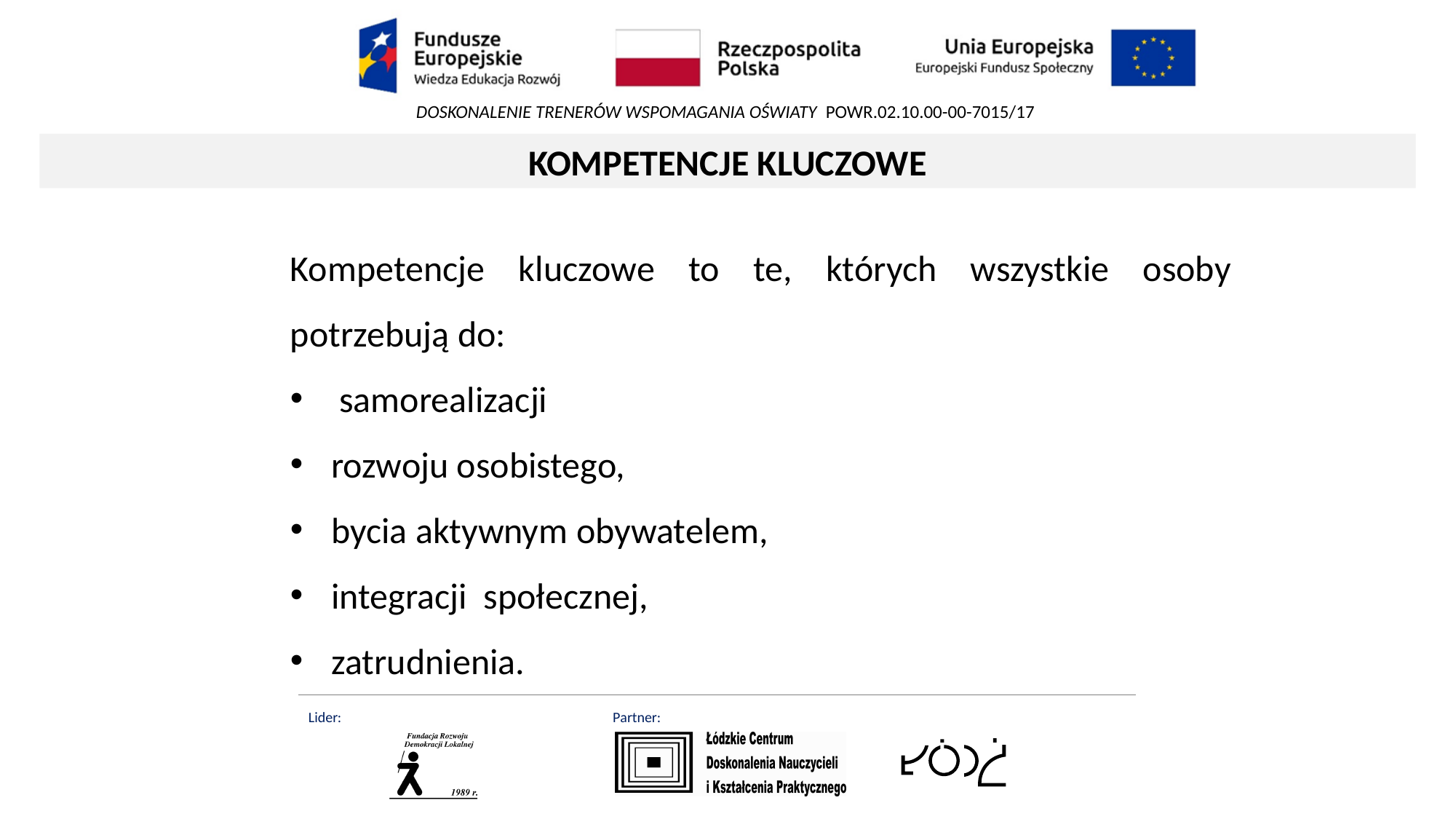

KOMPETENCJE KLUCZOWE
Kompetencje kluczowe to te, których wszystkie osoby potrzebują do:
 samorealizacji
rozwoju osobistego,
bycia aktywnym obywatelem,
integracji  społecznej,
zatrudnienia.